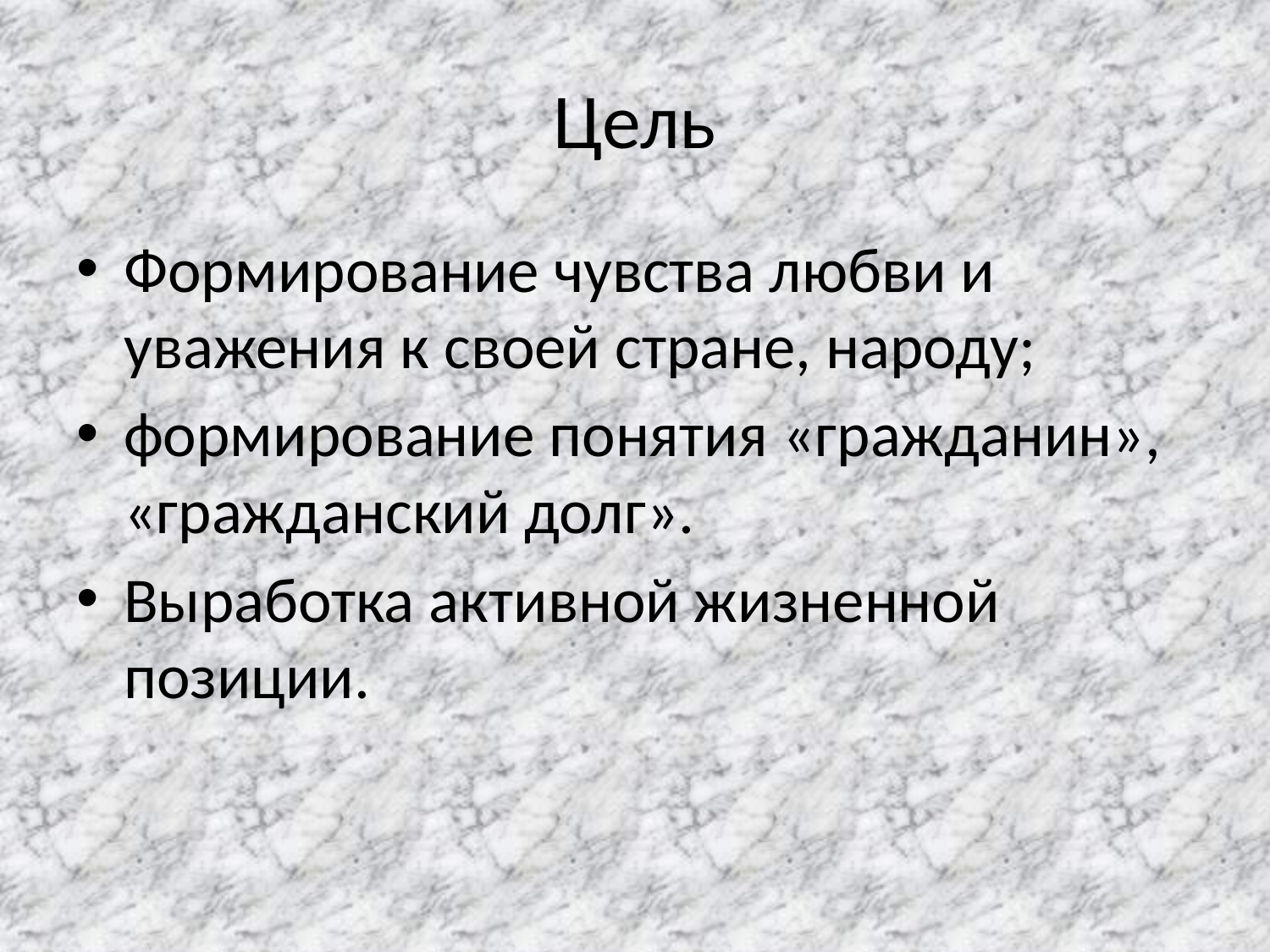

# Цель
Формирование чувства любви и уважения к своей стране, народу;
формирование понятия «гражданин», «гражданский долг».
Выработка активной жизненной позиции.